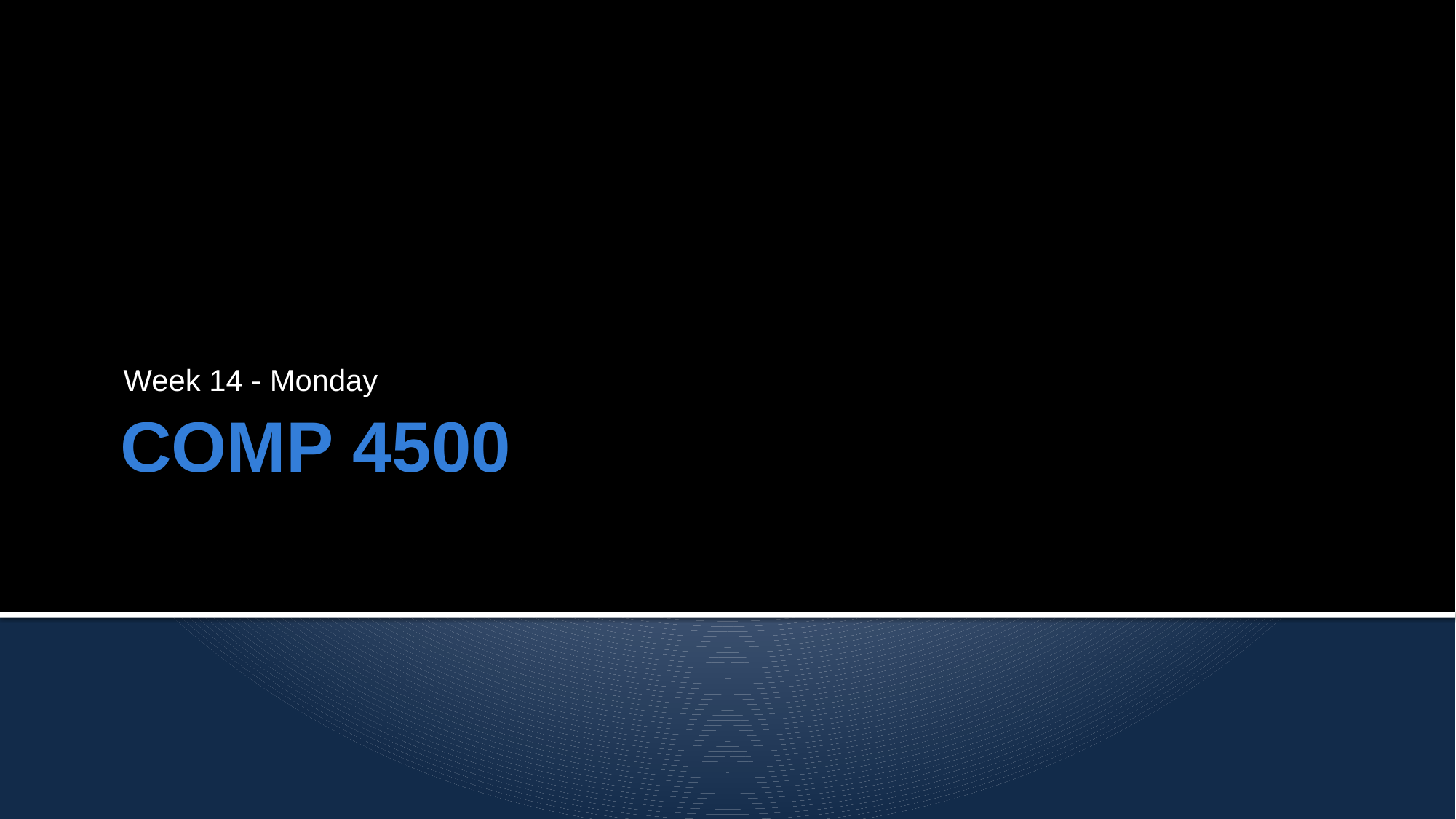

Week 14 - Monday
# COMP 4500